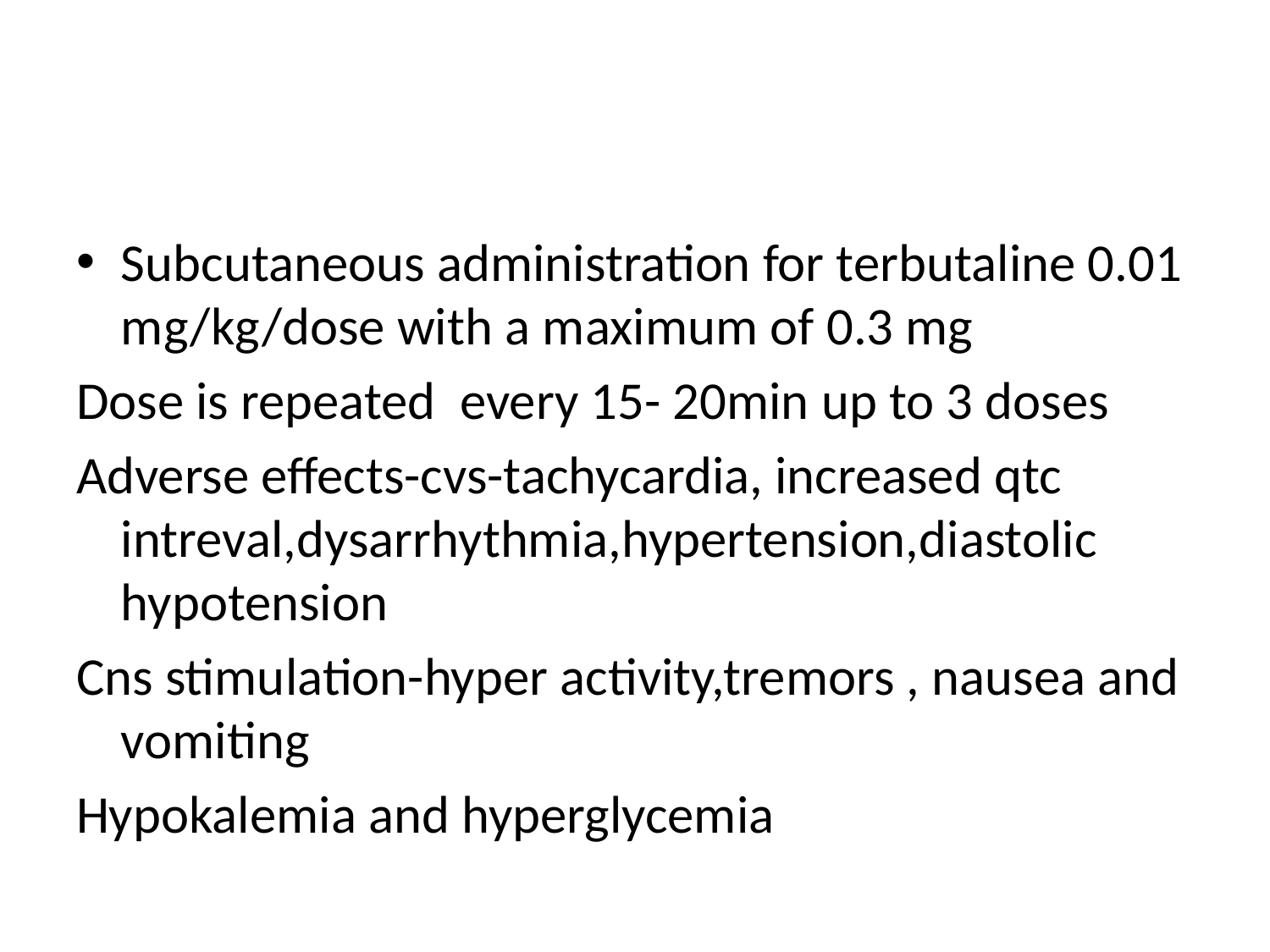

#
Subcutaneous administration for terbutaline 0.01 mg/kg/dose with a maximum of 0.3 mg
Dose is repeated  every 15- 20min up to 3 doses
Adverse effects-cvs-tachycardia, increased qtc intreval,dysarrhythmia,hypertension,diastolic hypotension
Cns stimulation-hyper activity,tremors , nausea and vomiting
Hypokalemia and hyperglycemia